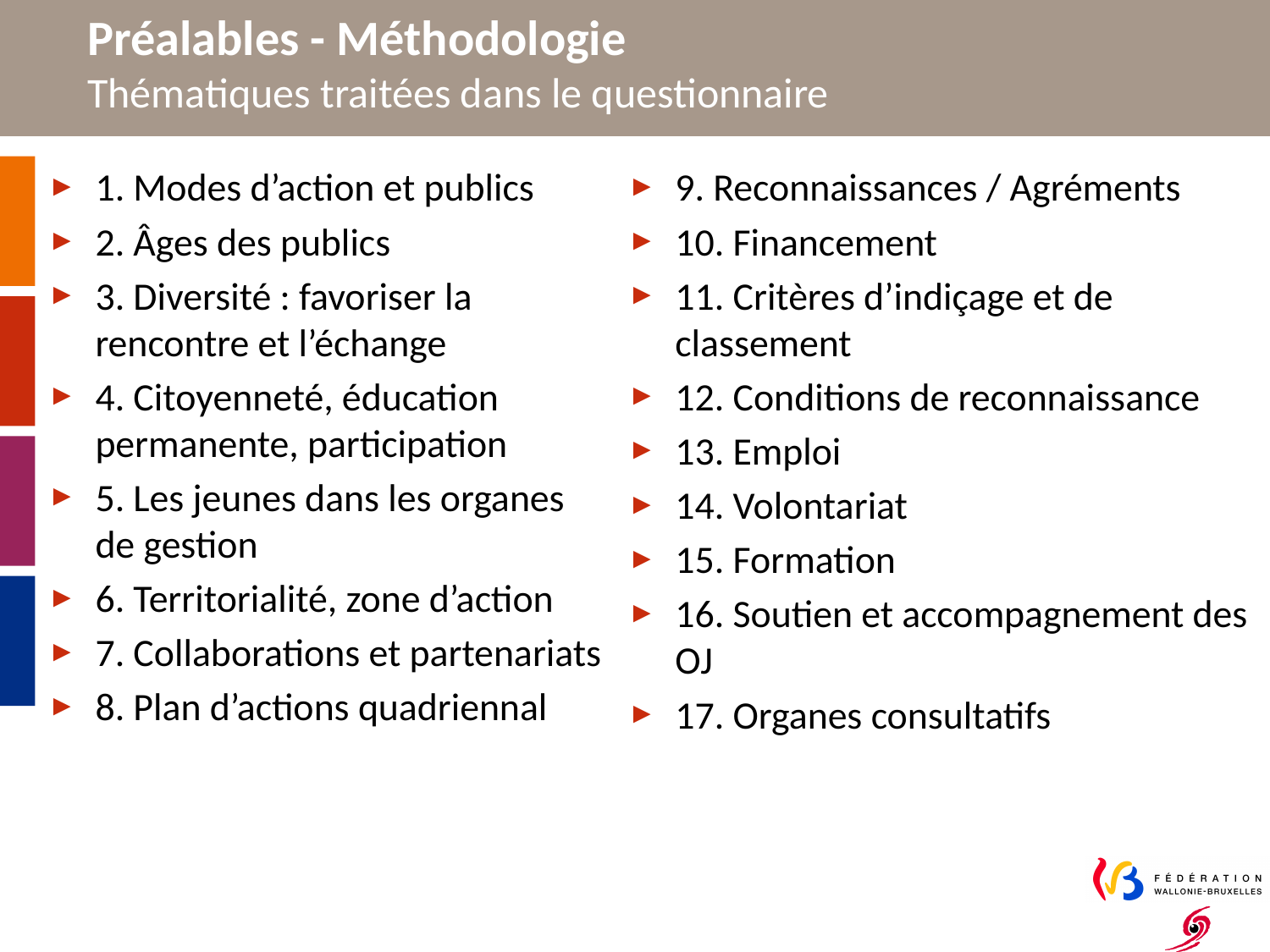

# Préalables - Méthodologie Thématiques traitées dans le questionnaire
1. Modes d’action et publics
2. Âges des publics
3. Diversité : favoriser la rencontre et l’échange
4. Citoyenneté, éducation permanente, participation
5. Les jeunes dans les organes de gestion
6. Territorialité, zone d’action
7. Collaborations et partenariats
8. Plan d’actions quadriennal
9. Reconnaissances / Agréments
10. Financement
11. Critères d’indiçage et de classement
12. Conditions de reconnaissance
13. Emploi
14. Volontariat
15. Formation
16. Soutien et accompagnement des OJ
17. Organes consultatifs